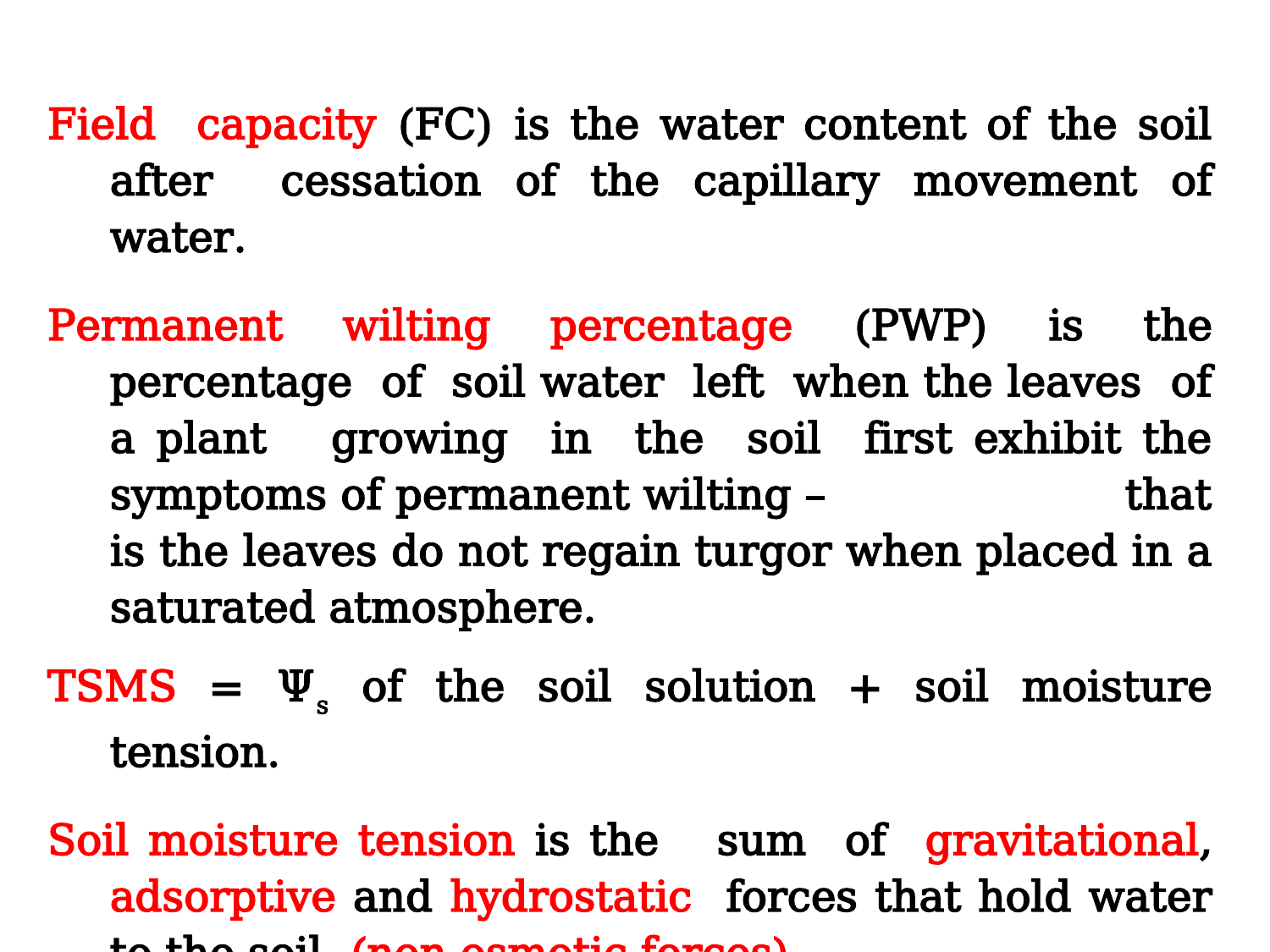

Field  capacity (FC) is the water content of the soil after  cessation of the capillary movement of water.
Permanent  wilting  percentage  (PWP)  is  the percentage  of  soil water  left  when the leaves  of a plant   growing  in  the  soil  first exhibit the symptoms of permanent wilting –                      that is the leaves do not regain turgor when placed in a saturated atmosphere.
TSMS = Ψs of the soil solution + soil moisture tension.
Soil moisture tension is the   sum  of  gravitational, adsorptive and hydrostatic  forces that hold water to the soil. (non osmotic forces).